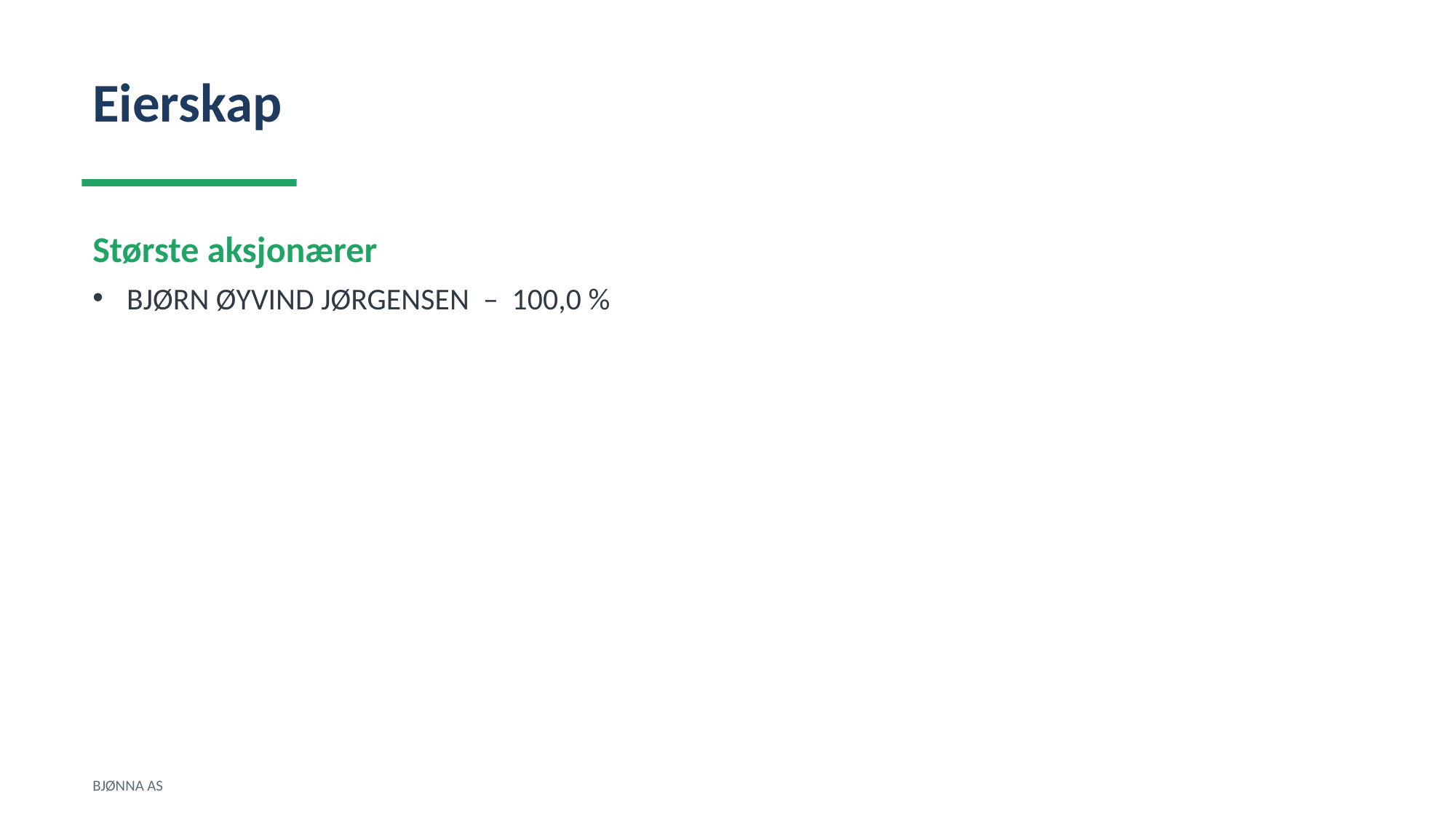

Eierskap

Største aksjonærer
BJØRN ØYVIND JØRGENSEN  –  100,0 %
BJØNNA AS